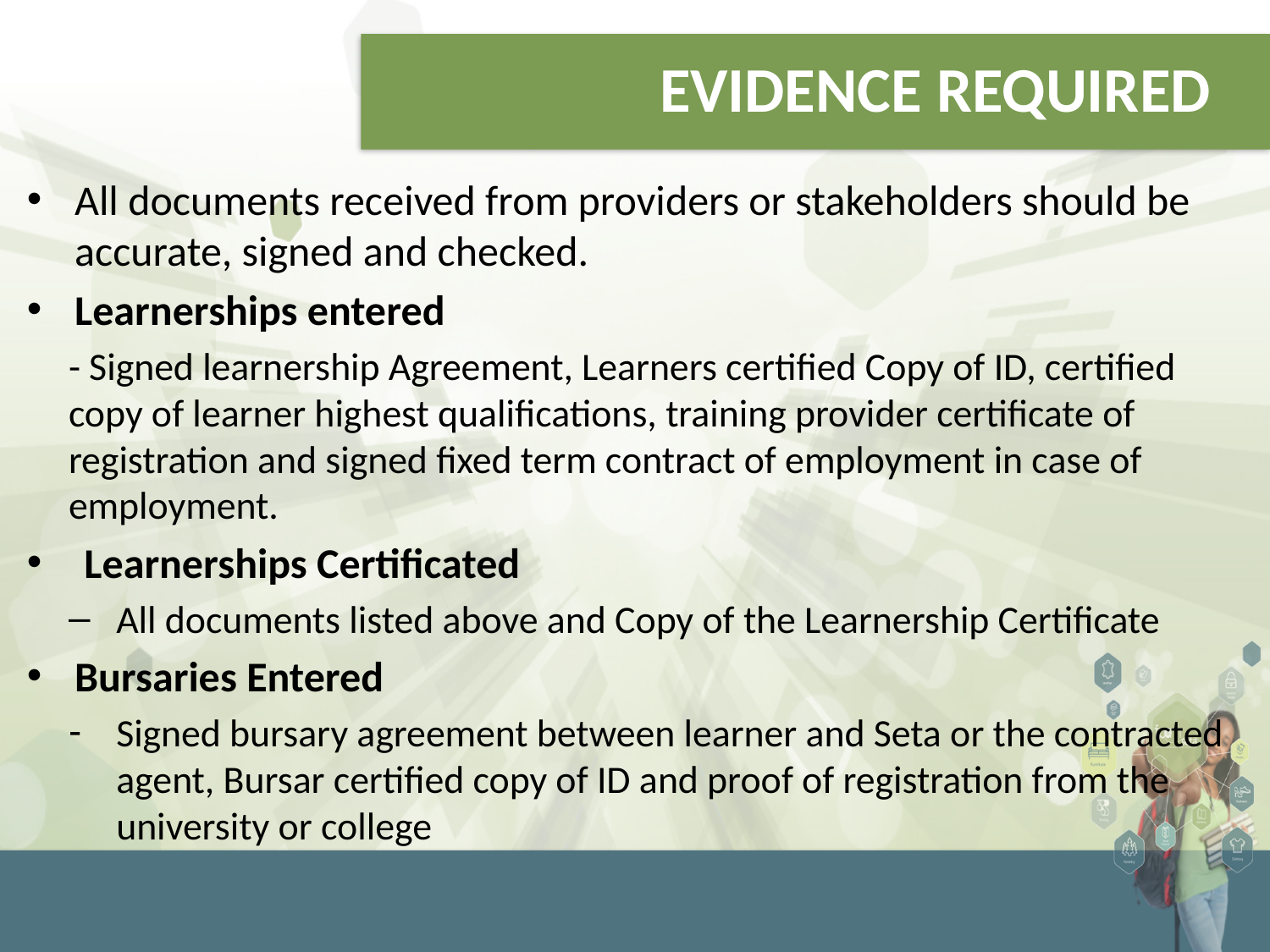

# EVIDENCE REQUIRED
All documents received from providers or stakeholders should be accurate, signed and checked.
Learnerships entered
- Signed learnership Agreement, Learners certified Copy of ID, certified copy of learner highest qualifications, training provider certificate of registration and signed fixed term contract of employment in case of employment.
 Learnerships Certificated
All documents listed above and Copy of the Learnership Certificate
Bursaries Entered
Signed bursary agreement between learner and Seta or the contracted agent, Bursar certified copy of ID and proof of registration from the university or college